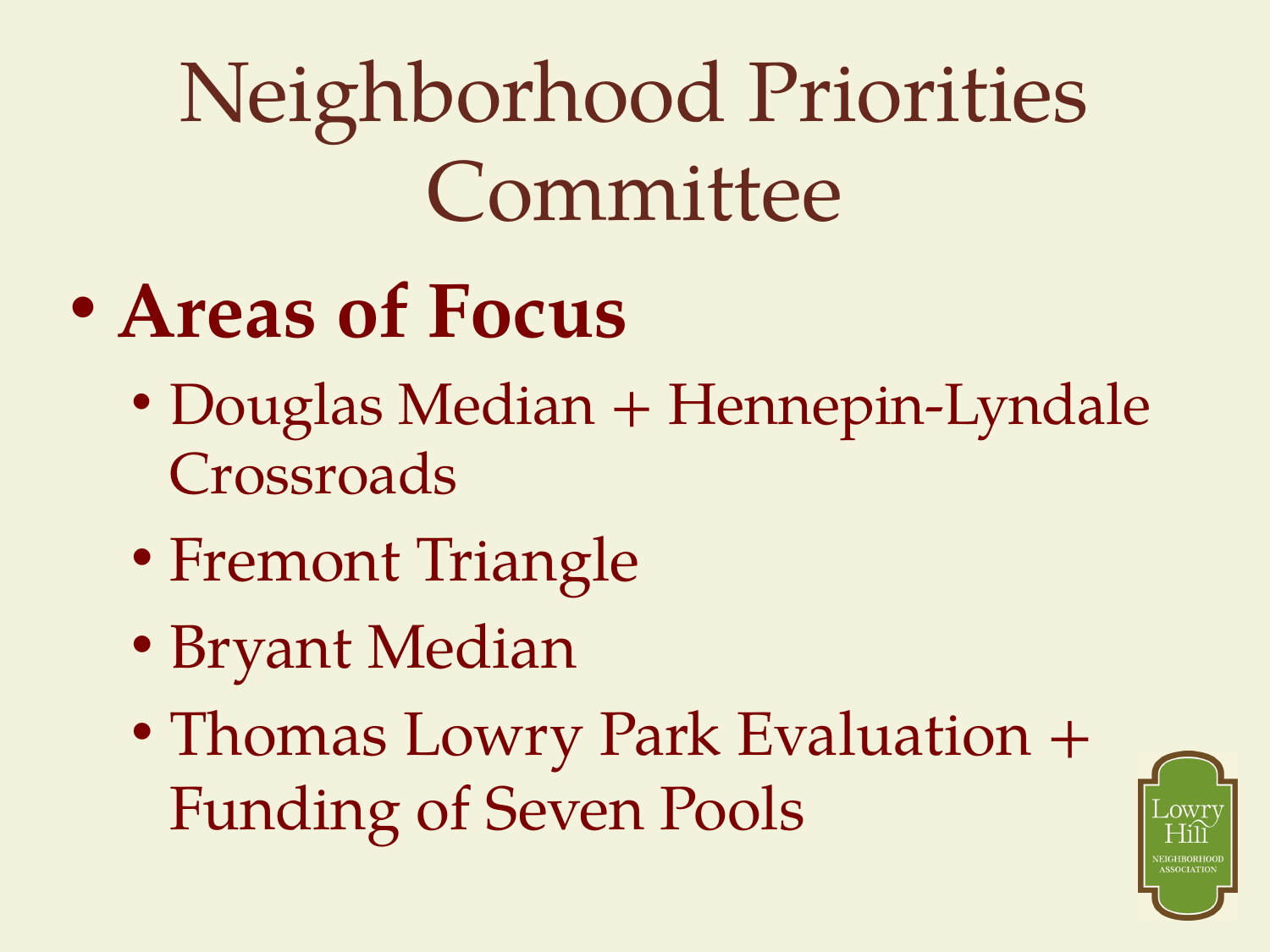

# Neighborhood Priorities Committee
Areas of Focus
Douglas Median + Hennepin-Lyndale Crossroads
Fremont Triangle
Bryant Median
Thomas Lowry Park Evaluation + Funding of Seven Pools